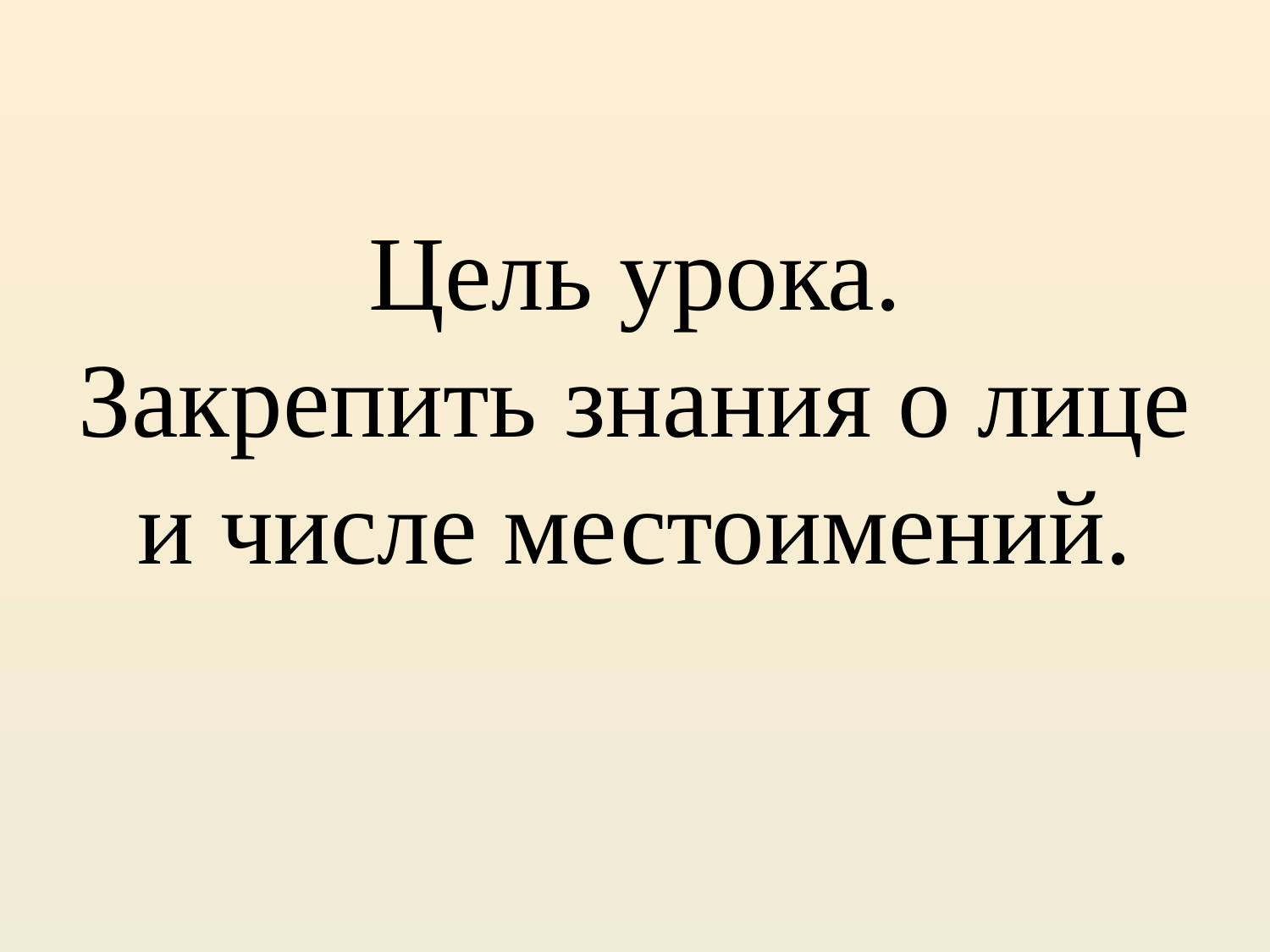

# Цель урока. Закрепить знания о лице и числе местоимений.